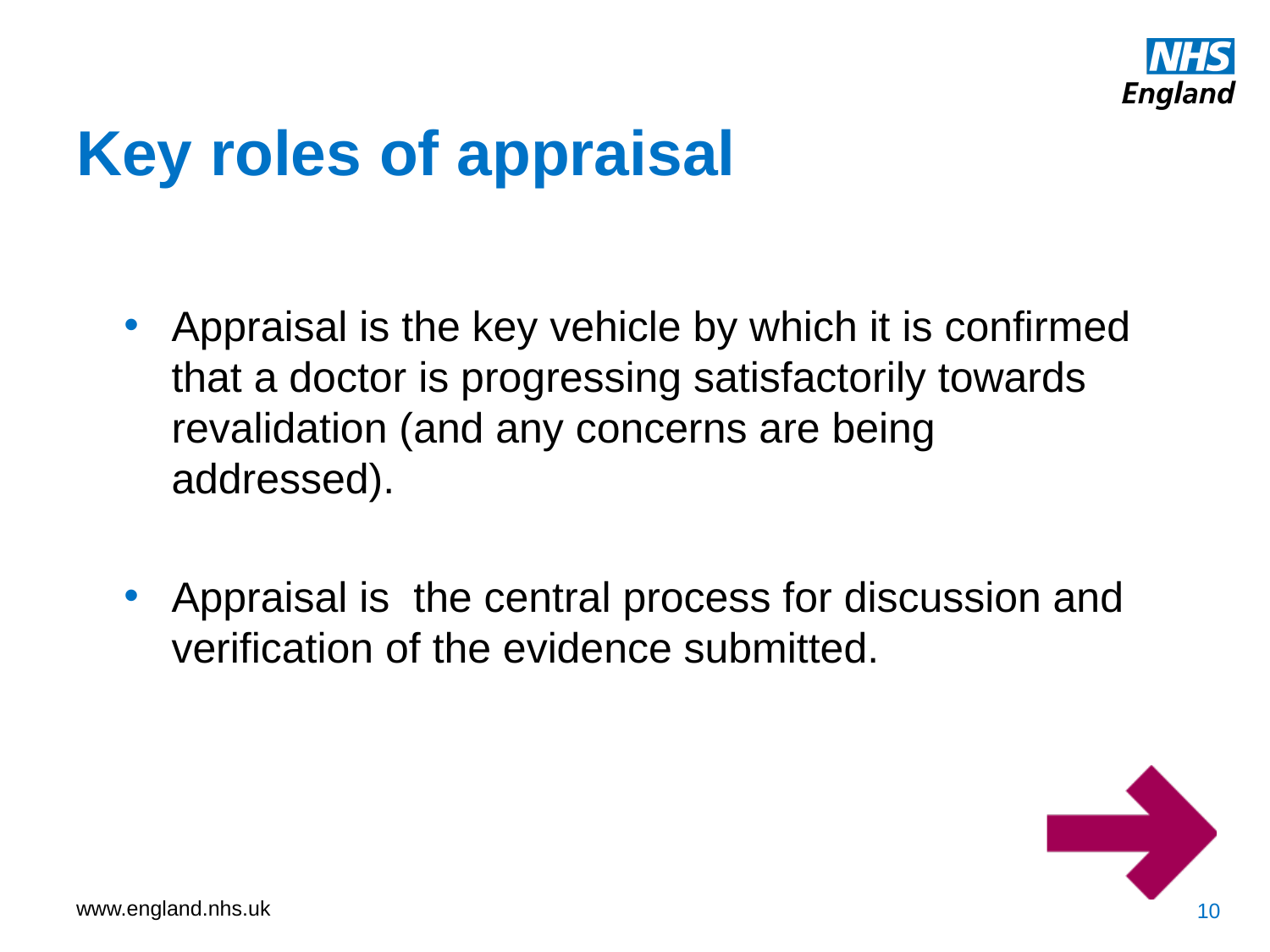

Key roles of appraisal

Appraisal is the key vehicle by which it is confirmed that a doctor is progressing satisfactorily towards revalidation (and any concerns are being addressed).

Appraisal is  the central process for discussion and verification of the evidence submitted.

10